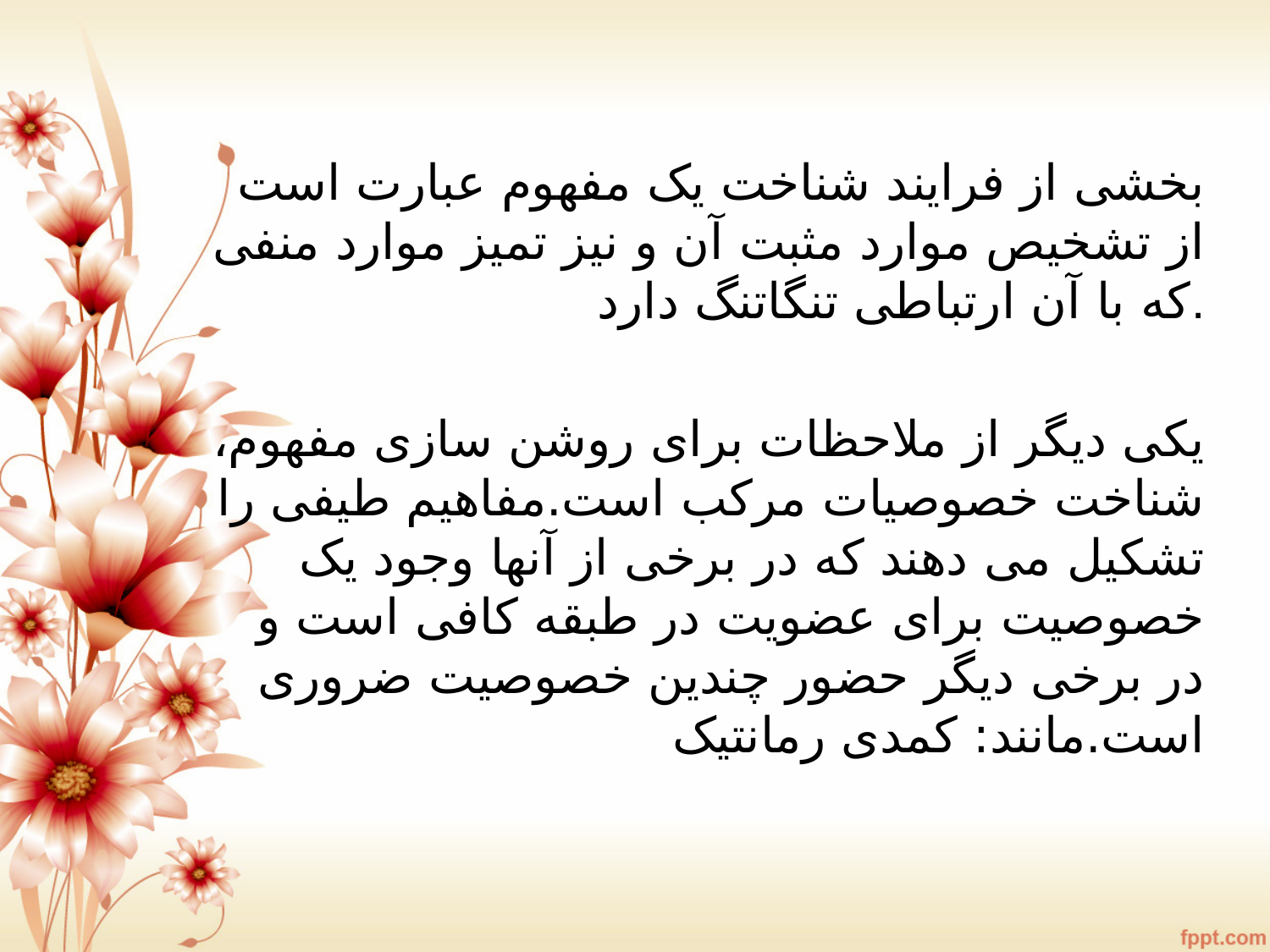

بخشی از فرایند شناخت یک مفهوم عبارت است از تشخیص موارد مثبت آن و نیز تمیز موارد منفی که با آن ارتباطی تنگاتنگ دارد.

یکی دیگر از ملاحظات برای روشن سازی مفهوم، شناخت خصوصیات مرکب است.مفاهیم طیفی را تشکیل می دهند که در برخی از آنها وجود یک خصوصیت برای عضویت در طبقه کافی است و در برخی دیگر حضور چندین خصوصیت ضروری است.مانند: کمدی رمانتیک